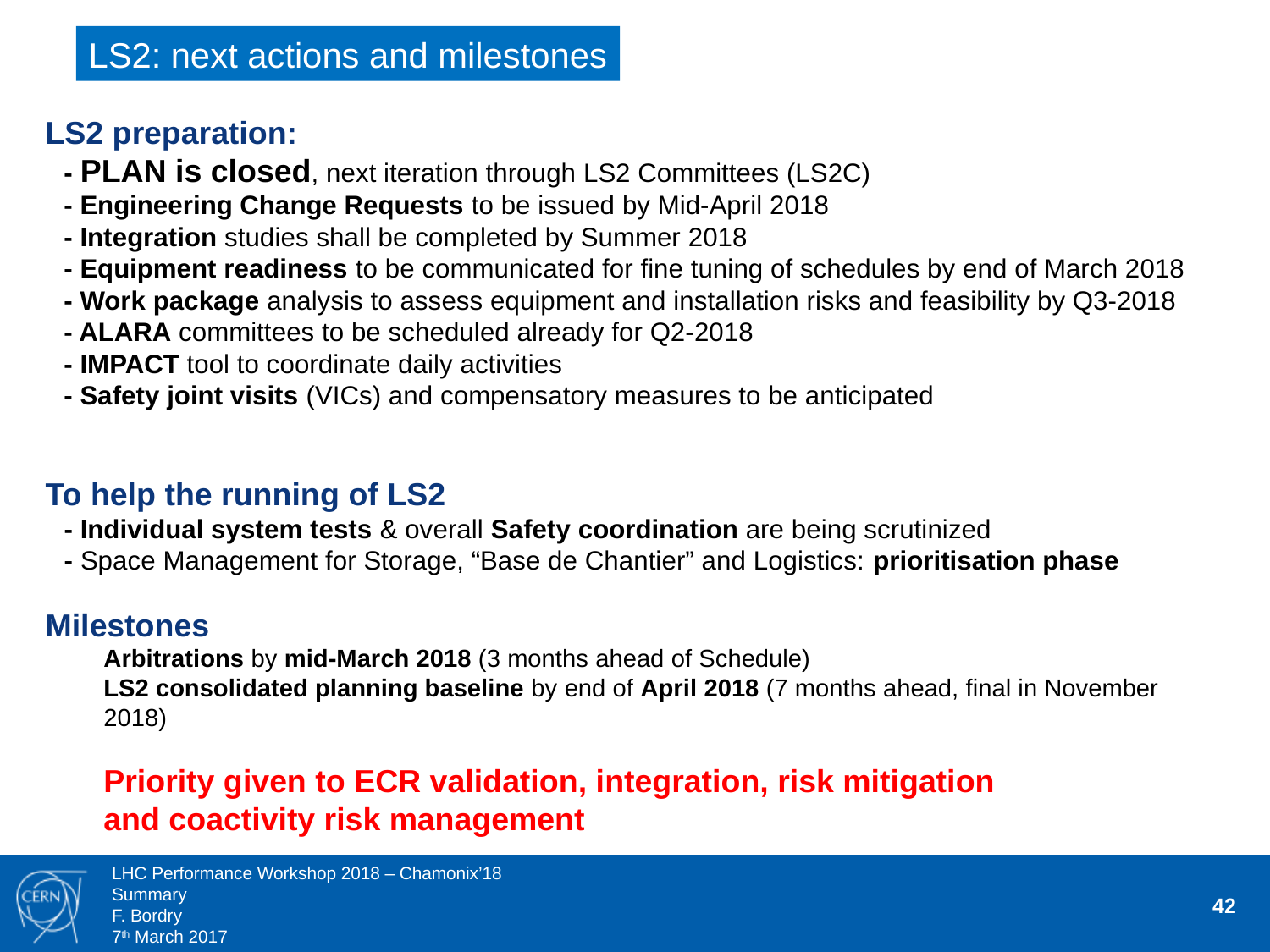

LS2: next actions and milestones
LS2 preparation:
- PLAN is closed, next iteration through LS2 Committees (LS2C)
- Engineering Change Requests to be issued by Mid-April 2018
- Integration studies shall be completed by Summer 2018
- Equipment readiness to be communicated for fine tuning of schedules by end of March 2018
- Work package analysis to assess equipment and installation risks and feasibility by Q3-2018
- ALARA committees to be scheduled already for Q2-2018
- IMPACT tool to coordinate daily activities
- Safety joint visits (VICs) and compensatory measures to be anticipated

To help the running of LS2
- Individual system tests & overall Safety coordination are being scrutinized
- Space Management for Storage, “Base de Chantier” and Logistics: prioritisation phase

Milestones
Arbitrations by mid-March 2018 (3 months ahead of Schedule)
LS2 consolidated planning baseline by end of April 2018 (7 months ahead, final in November 2018)

Priority given to ECR validation, integration, risk mitigation
and coactivity risk management